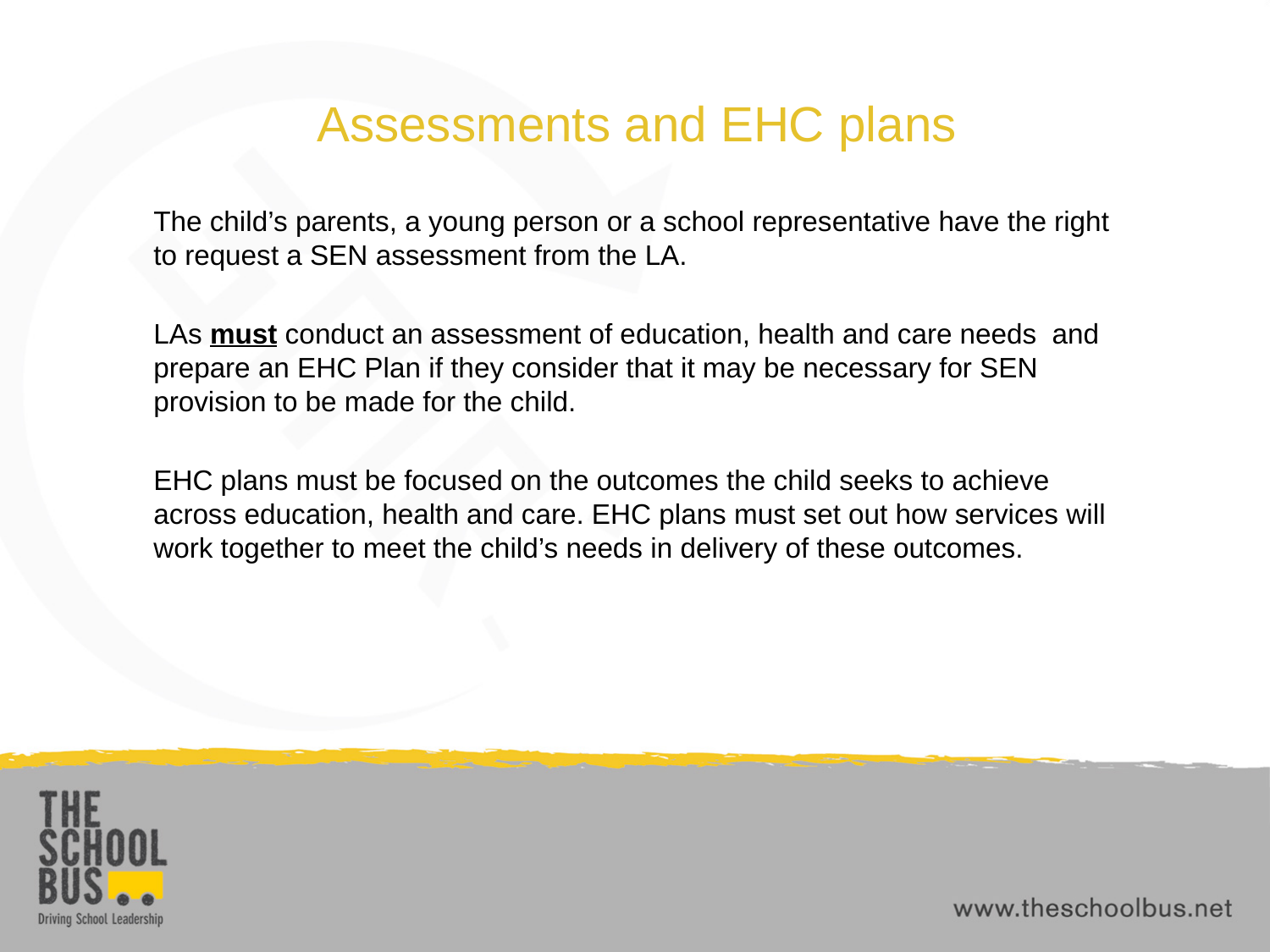

# Assessments and EHC plans
The child’s parents, a young person or a school representative have the right to request a SEN assessment from the LA.

LAs must conduct an assessment of education, health and care needs  and prepare an EHC Plan if they consider that it may be necessary for SEN provision to be made for the child.

EHC plans must be focused on the outcomes the child seeks to achieve across education, health and care. EHC plans must set out how services will work together to meet the child’s needs in delivery of these outcomes.